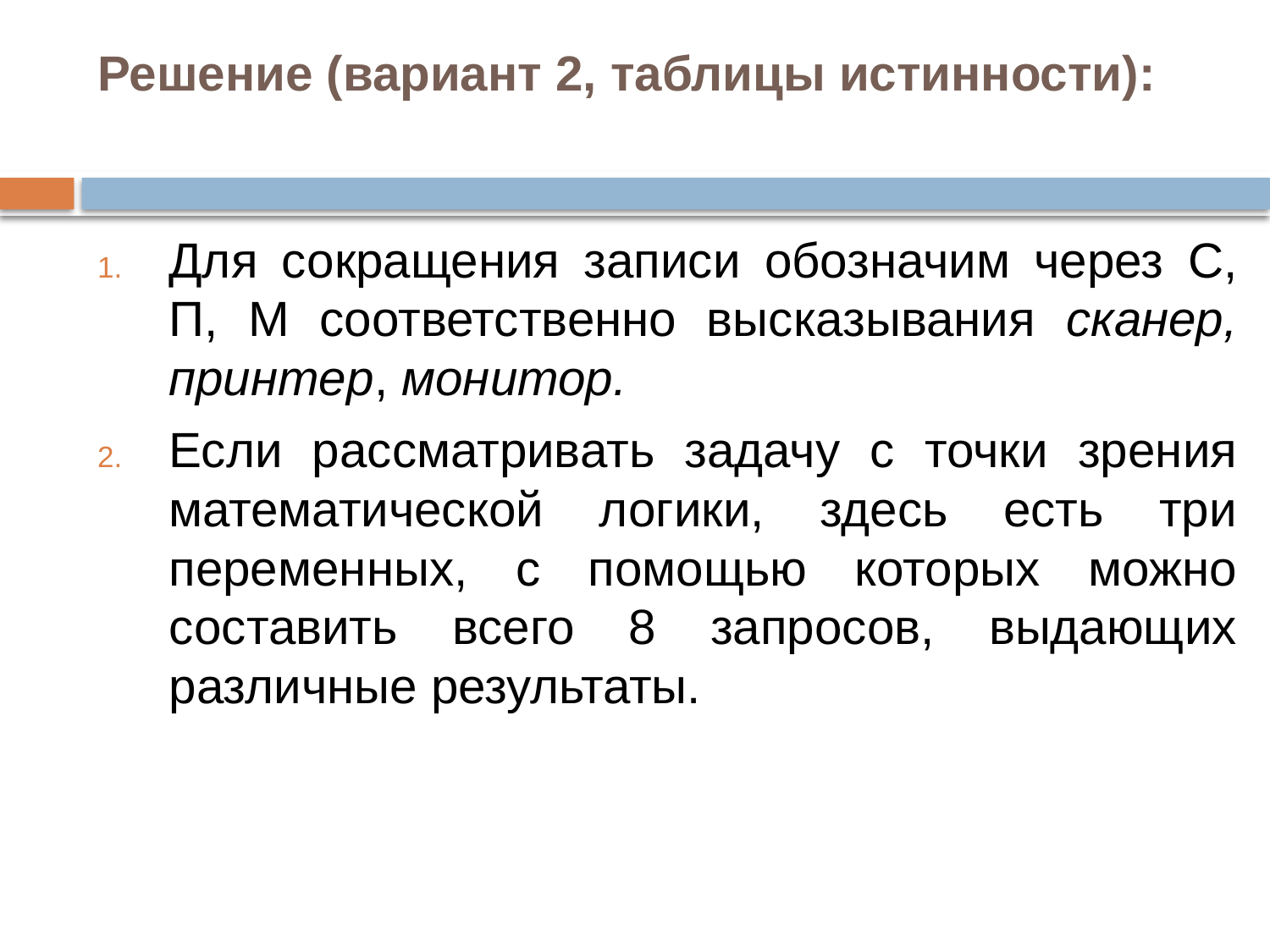

# Решение (вариант 2, таблицы истинности):
Для сокращения записи обозначим через C, П, М соответственно высказывания сканер, принтер, монитор.
Если рассматривать задачу с точки зрения математической логики, здесь есть три переменных, с помощью которых можно составить всего 8 запросов, выдающих различные результаты.